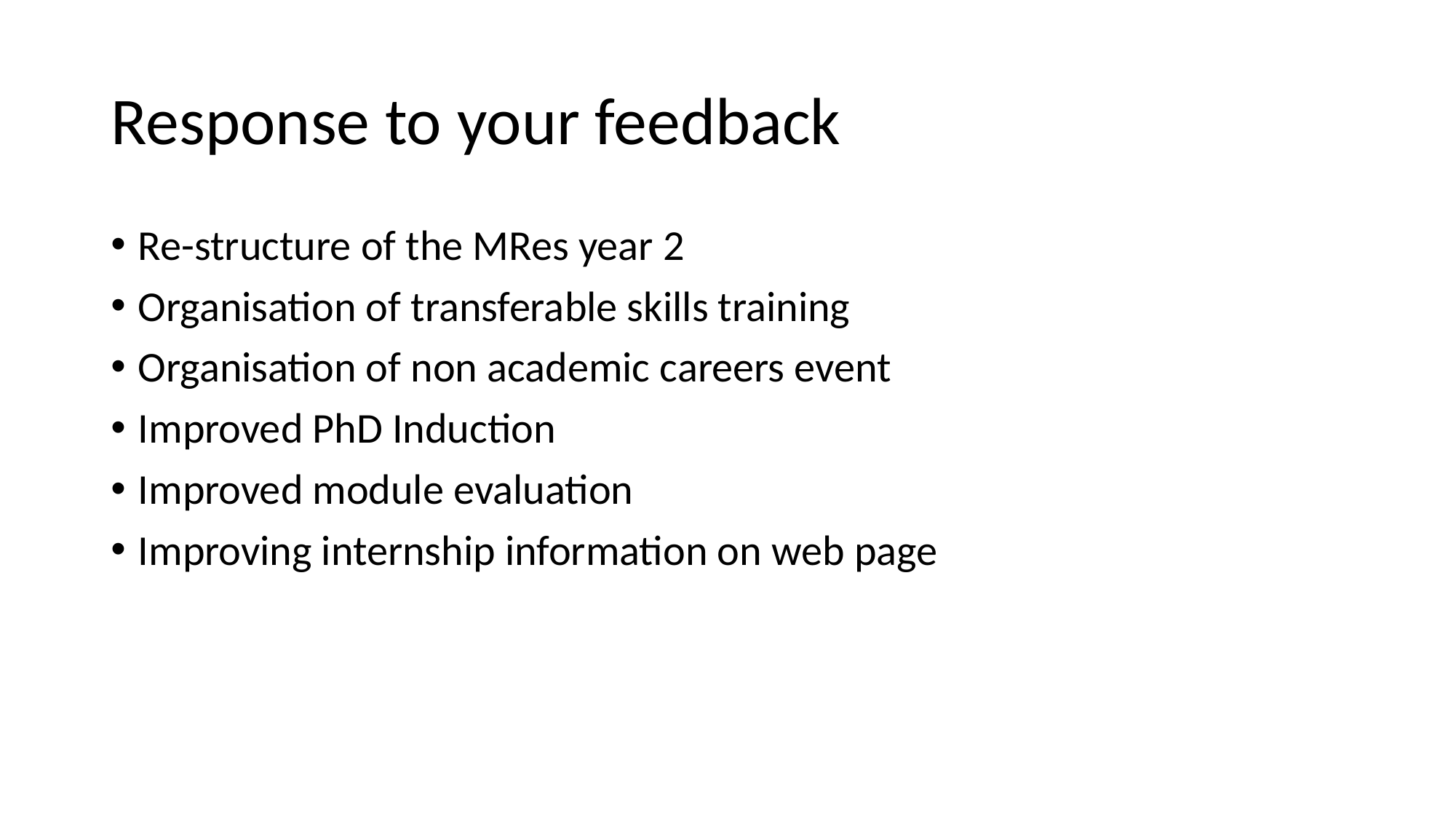

# Response to your feedback
Re-structure of the MRes year 2
Organisation of transferable skills training
Organisation of non academic careers event
Improved PhD Induction
Improved module evaluation
Improving internship information on web page